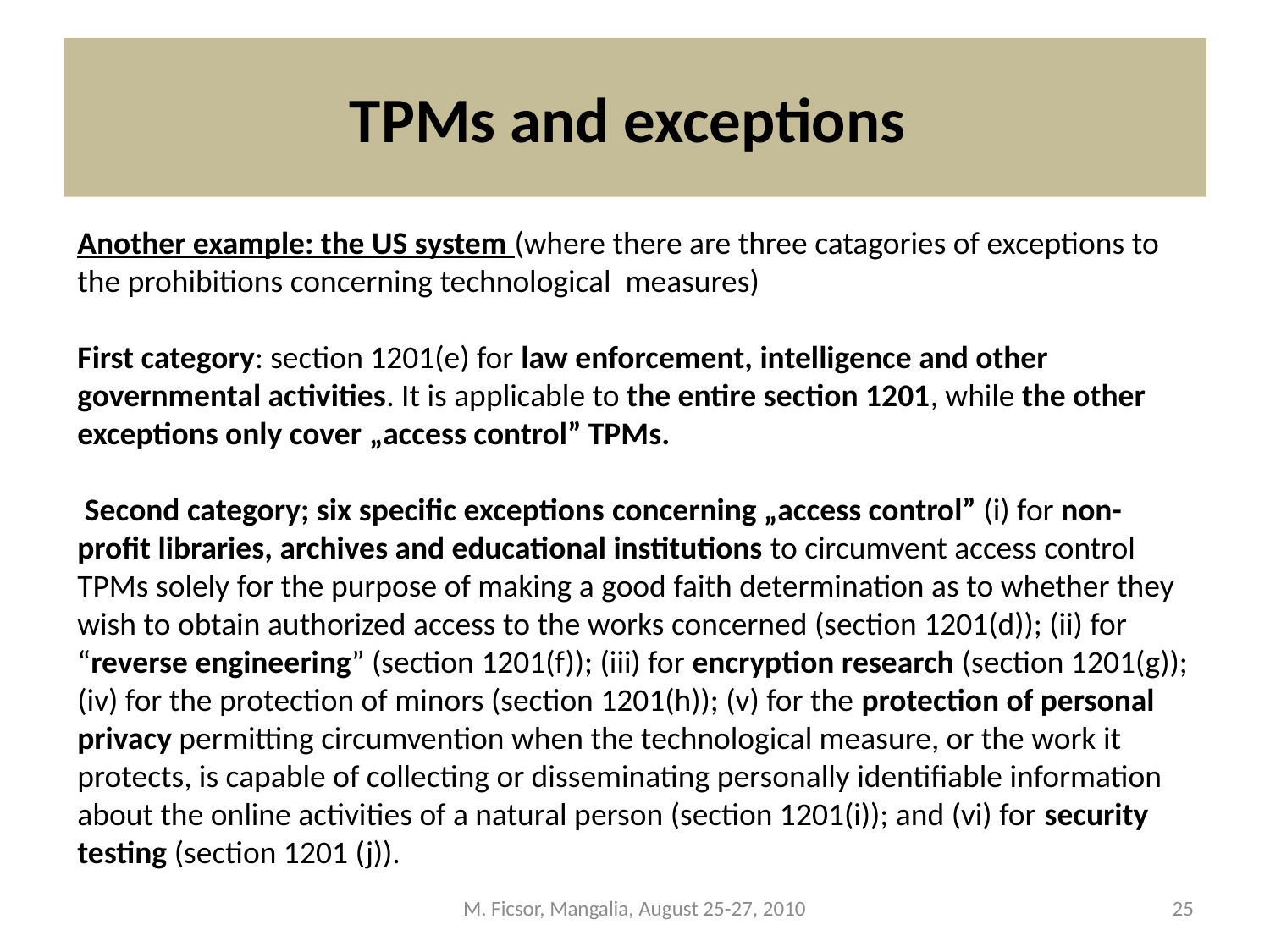

# TPMs and exceptions
Another example: the US system (where there are three catagories of exceptions to the prohibitions concerning technological  measures)

First category: section 1201(e) for law enforcement, intelligence and other governmental activities. It is applicable to the entire section 1201, while the other exceptions only cover „access control” TPMs.

 Second category; six specific exceptions concerning „access control” (i) for non-profit libraries, archives and educational institutions to circumvent access control TPMs solely for the purpose of making a good faith determination as to whether they wish to obtain authorized access to the works concerned (section 1201(d)); (ii) for “reverse engineering” (section 1201(f)); (iii) for encryption research (section 1201(g)); (iv) for the protection of minors (section 1201(h)); (v) for the protection of personal privacy permitting circumvention when the technological measure, or the work it protects, is capable of collecting or disseminating personally identifiable information about the online activities of a natural person (section 1201(i)); and (vi) for security testing (section 1201 (j)).

M. Ficsor, Mangalia, August 25-27, 2010
25